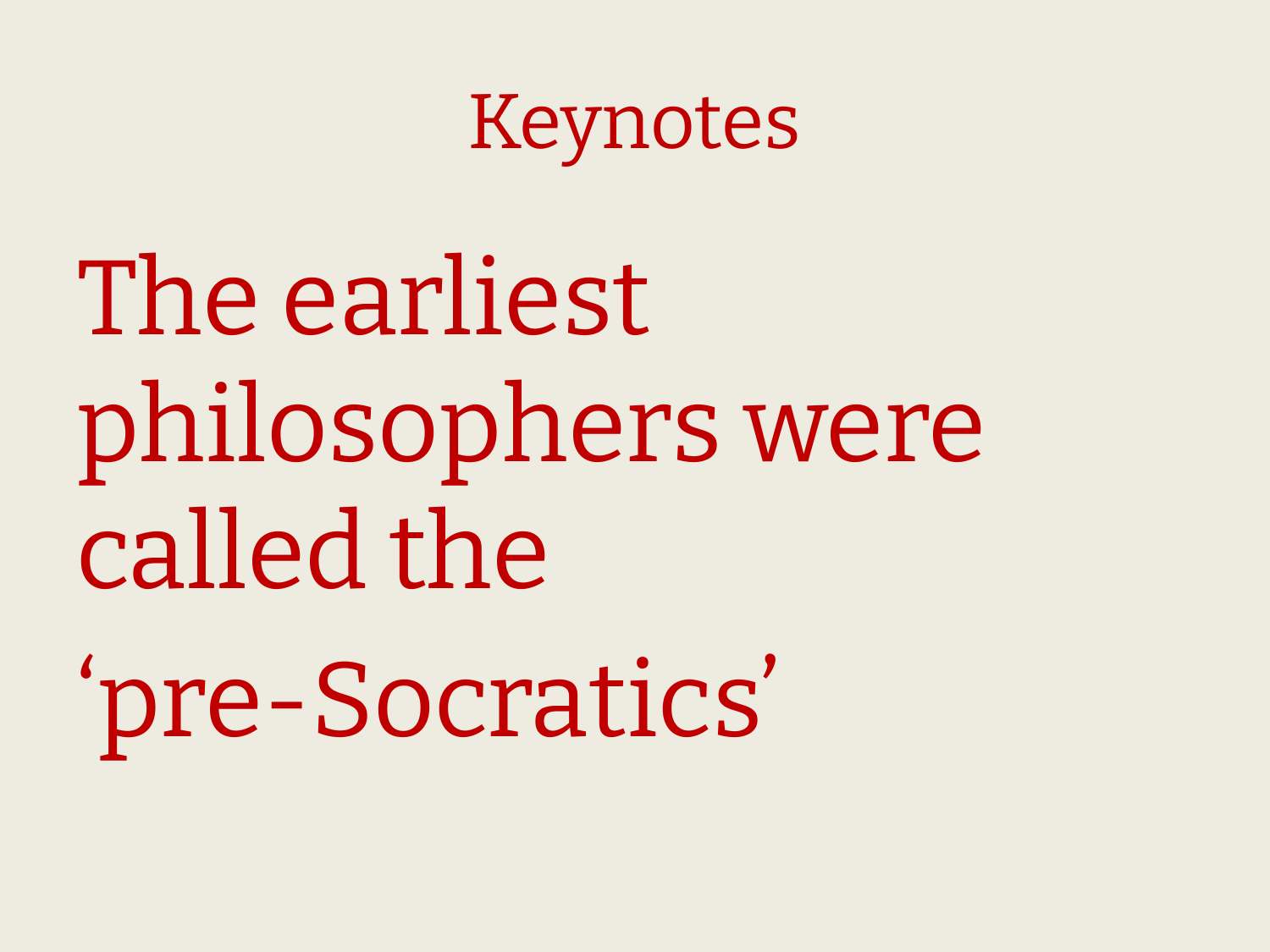

# Keynotes
The earliest philosophers were called the
‘pre-Socratics’